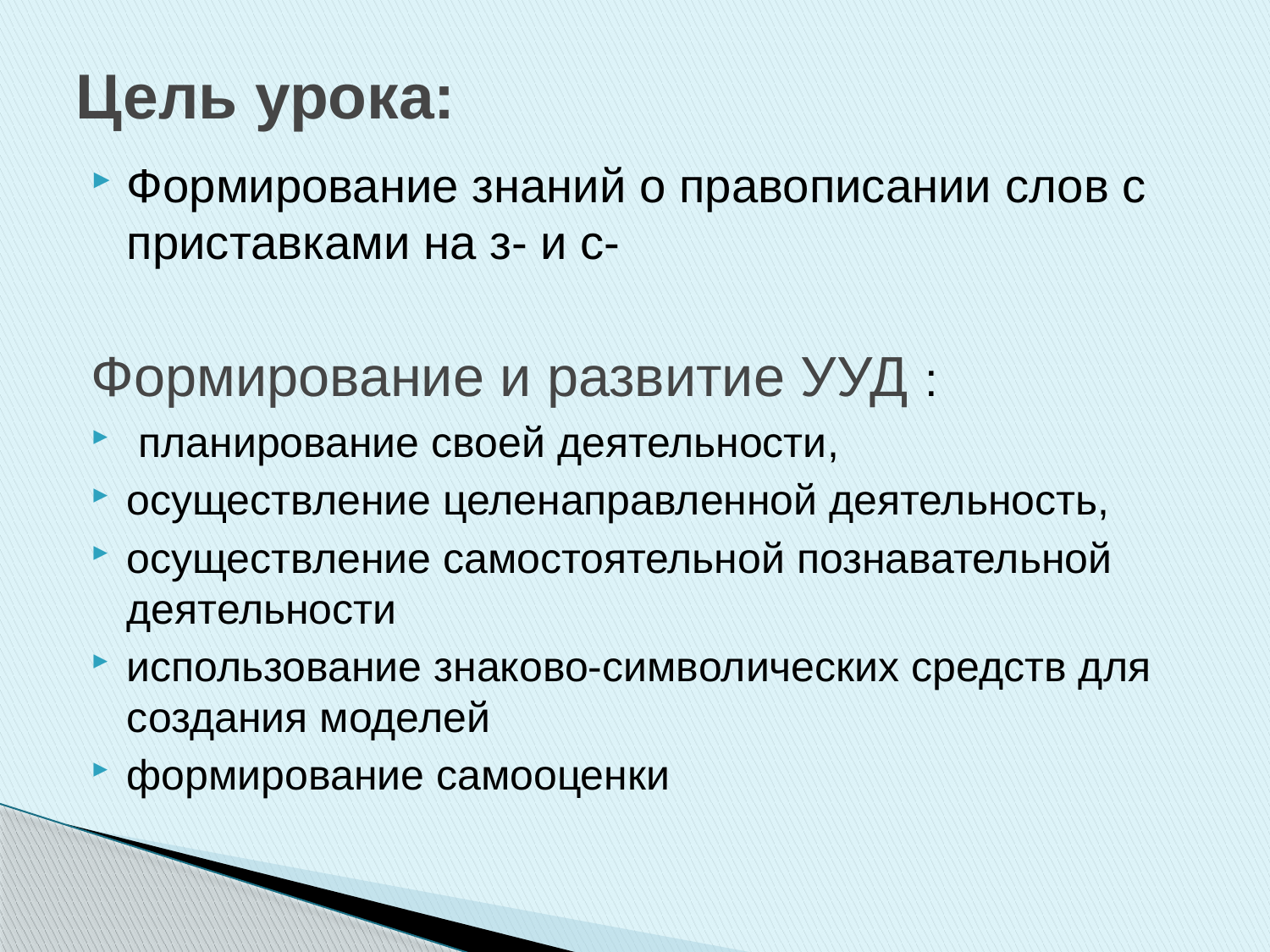

# Цель урока:
Формирование знаний о правописании слов с приставками на з- и с-

Формирование и развитие УУД :
 планирование своей деятельности,
осуществление целенаправленной деятельность,
осуществление самостоятельной познавательной  деятельности
использование знаково-символических средств для создания моделей
формирование самооценки